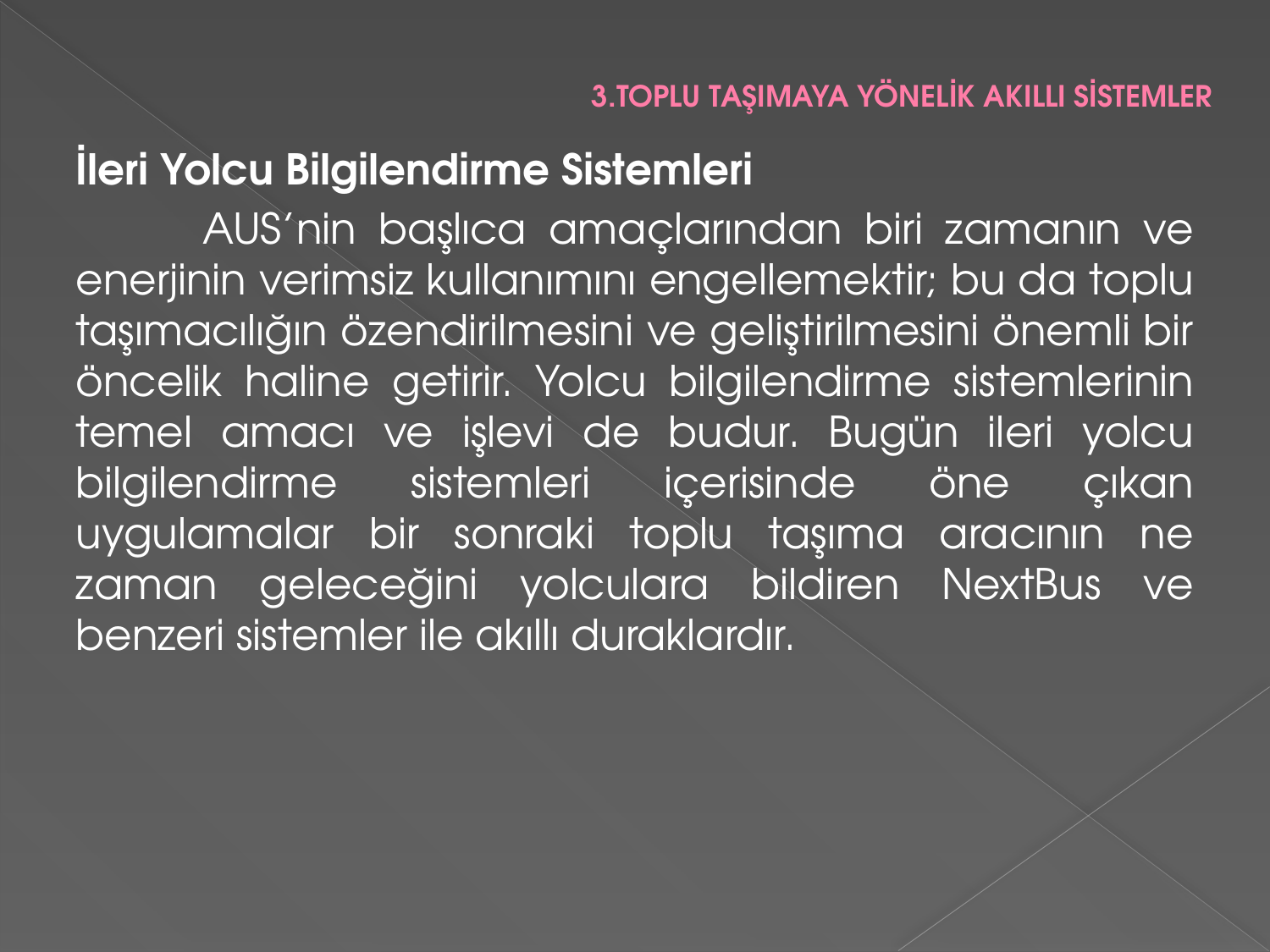

# 3.TOPLU TAŞIMAYA YÖNELİK AKILLI SİSTEMLER
İleri Yolcu Bilgilendirme Sistemleri
	AUS’nin başlıca amaçlarından biri zamanın ve enerjinin verimsiz kullanımını engellemektir; bu da toplu taşımacılığın özendirilmesini ve geliştirilmesini önemli bir öncelik haline getirir. Yolcu bilgilendirme sistemlerinin temel amacı ve işlevi de budur. Bugün ileri yolcu bilgilendirme sistemleri içerisinde öne çıkan uygulamalar bir sonraki toplu taşıma aracının ne zaman geleceğini yolculara bildiren NextBus ve benzeri sistemler ile akıllı duraklardır.